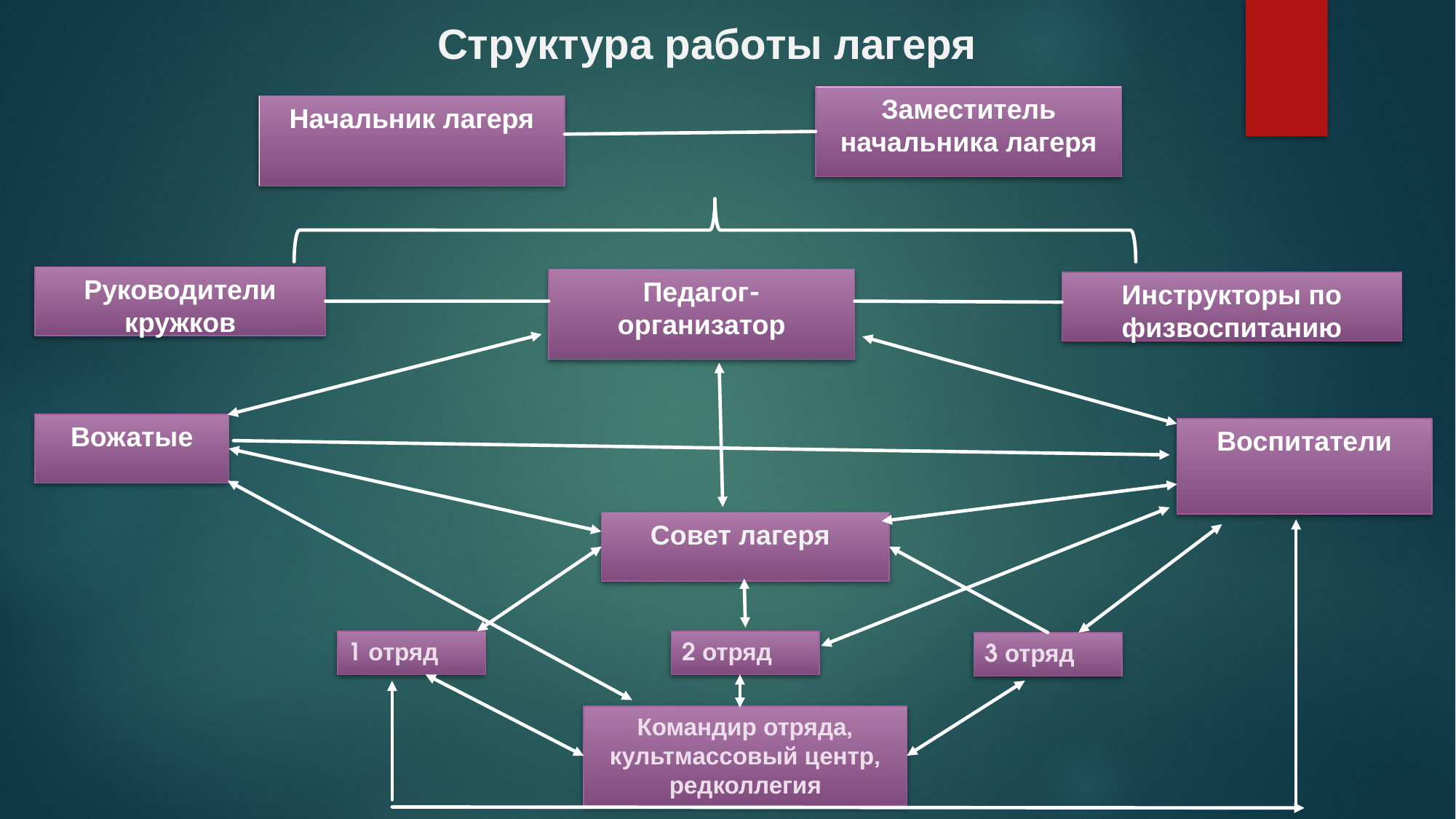

# Структура работы лагеря
Заместитель начальника лагеря
Начальник лагеря
Руководители кружков
Педагог-организатор
Инструкторы по физвоспитанию
Вожатые
Воспитатели
     Совет лагеря
1 отряд
2 отряд
3 отряд
Командир отряда, культмассовый центр, редколлегия